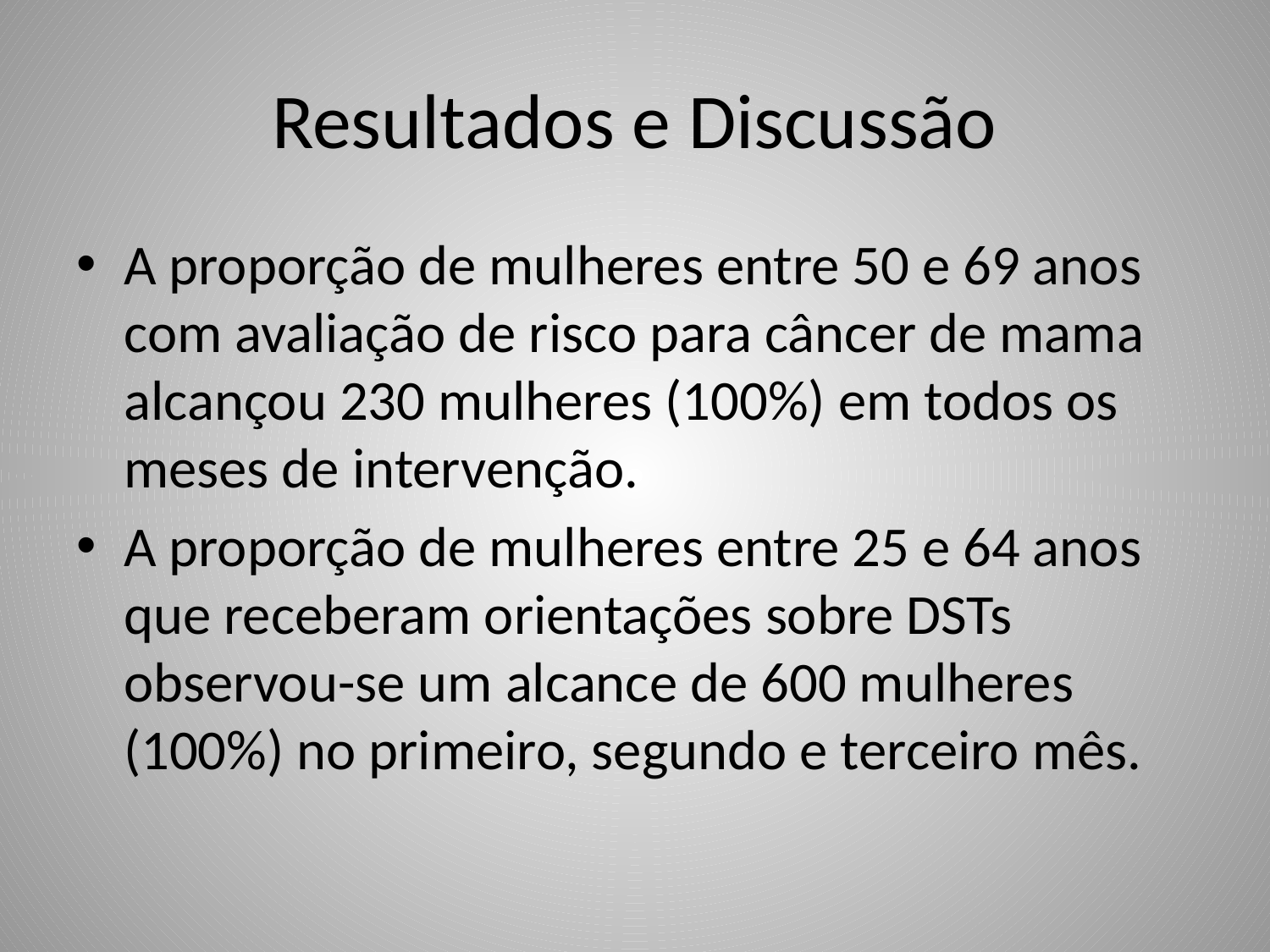

# Resultados e Discussão
A proporção de mulheres entre 50 e 69 anos com avaliação de risco para câncer de mama alcançou 230 mulheres (100%) em todos os meses de intervenção.
A proporção de mulheres entre 25 e 64 anos que receberam orientações sobre DSTs observou-se um alcance de 600 mulheres (100%) no primeiro, segundo e terceiro mês.